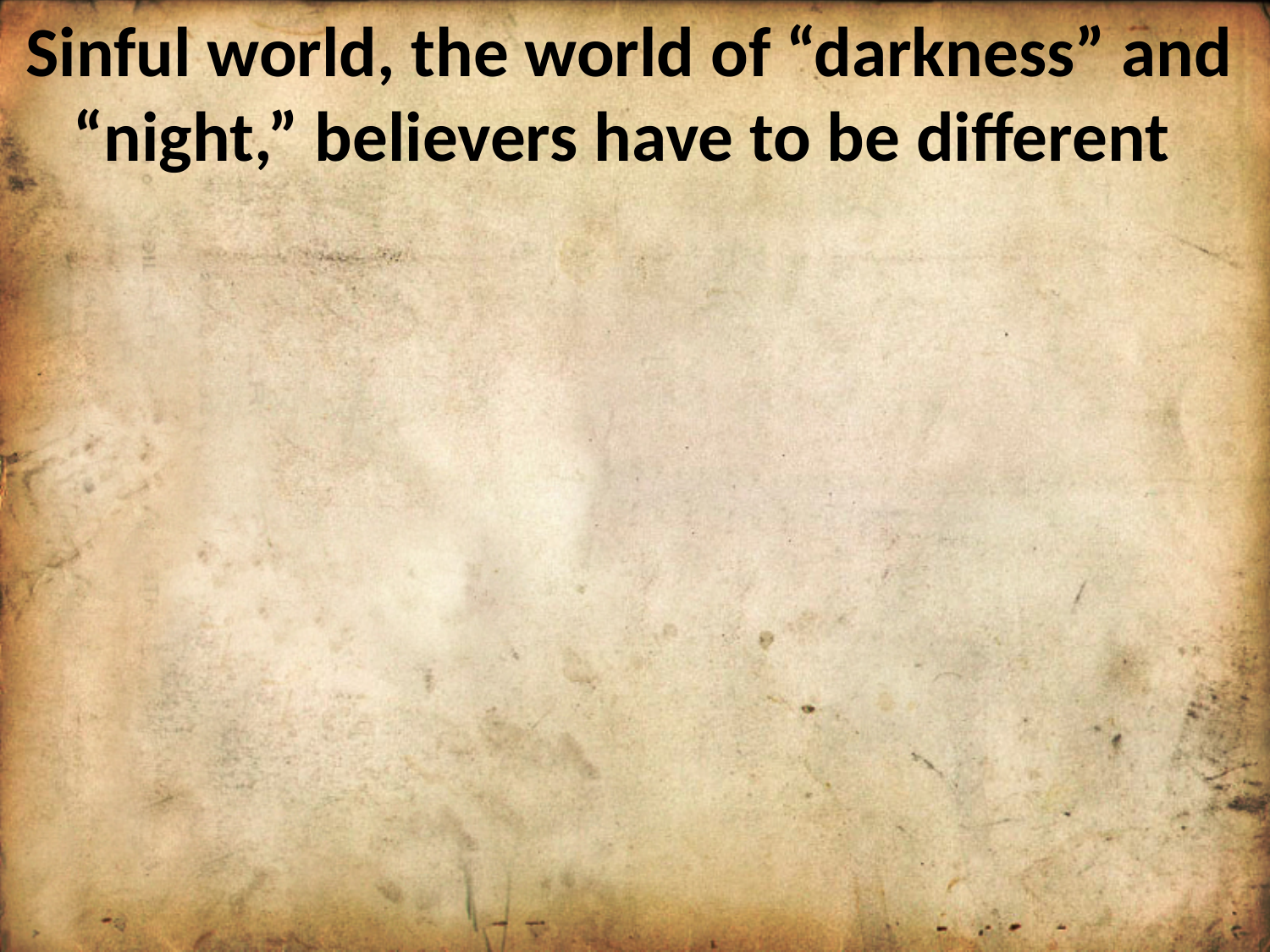

Sinful world, the world of “darkness” and “night,” believers have to be different